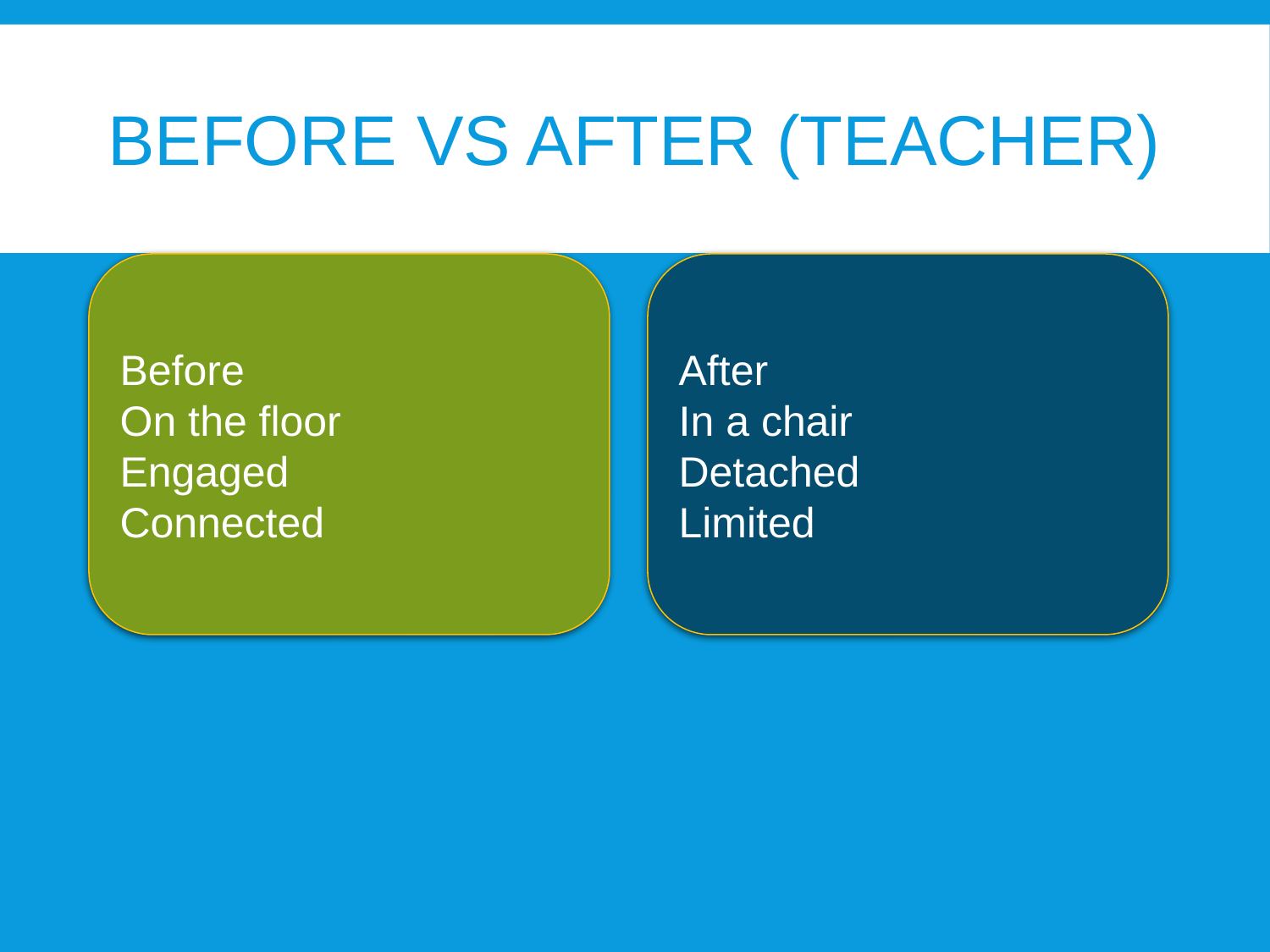

# Before vs After (Teacher)
Before
On the floor
Engaged
Connected
After
In a chair
Detached
Limited